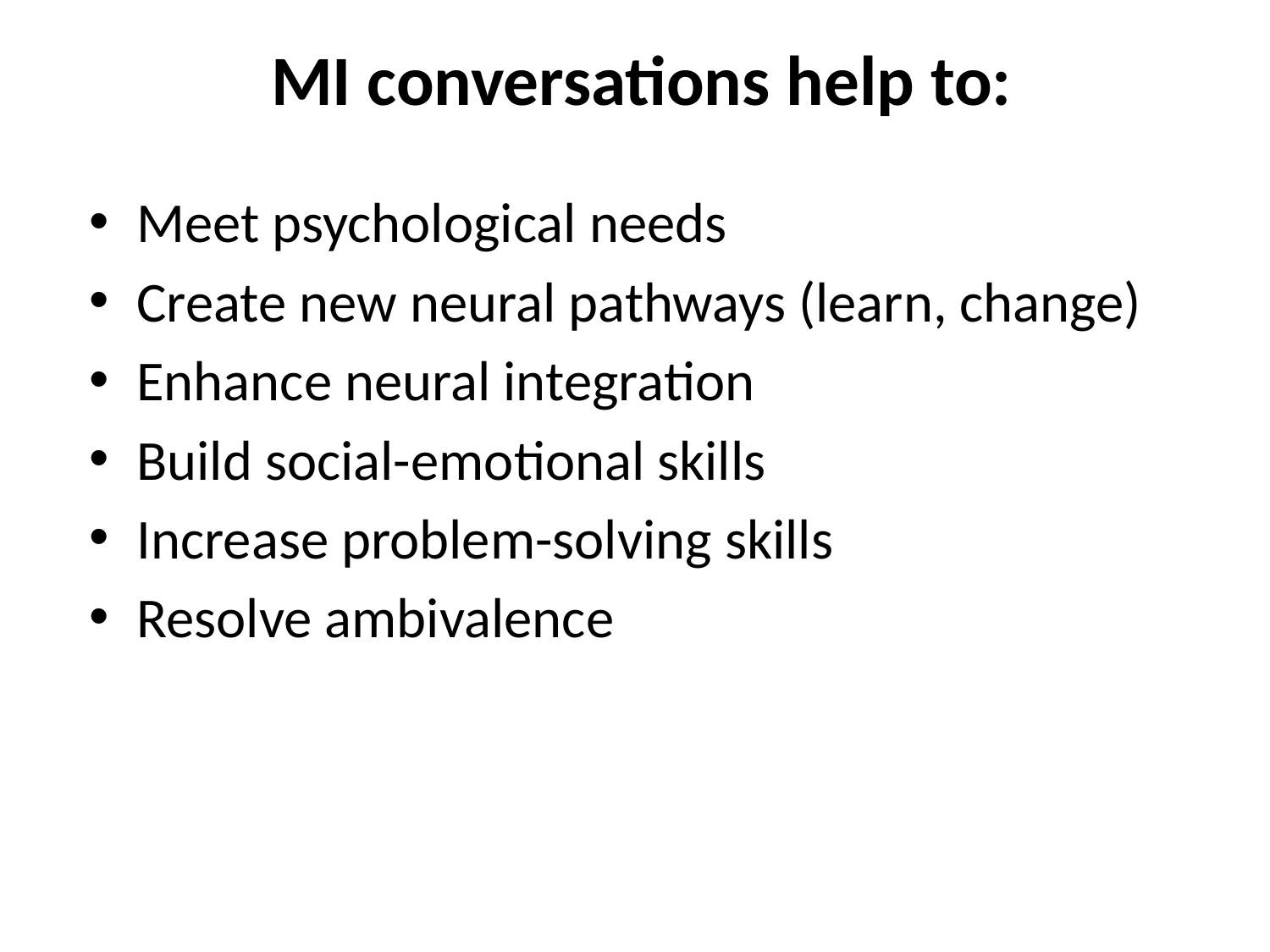

# MI conversations help to:
Meet psychological needs
Create new neural pathways (learn, change)
Enhance neural integration
Build social-emotional skills
Increase problem-solving skills
Resolve ambivalence